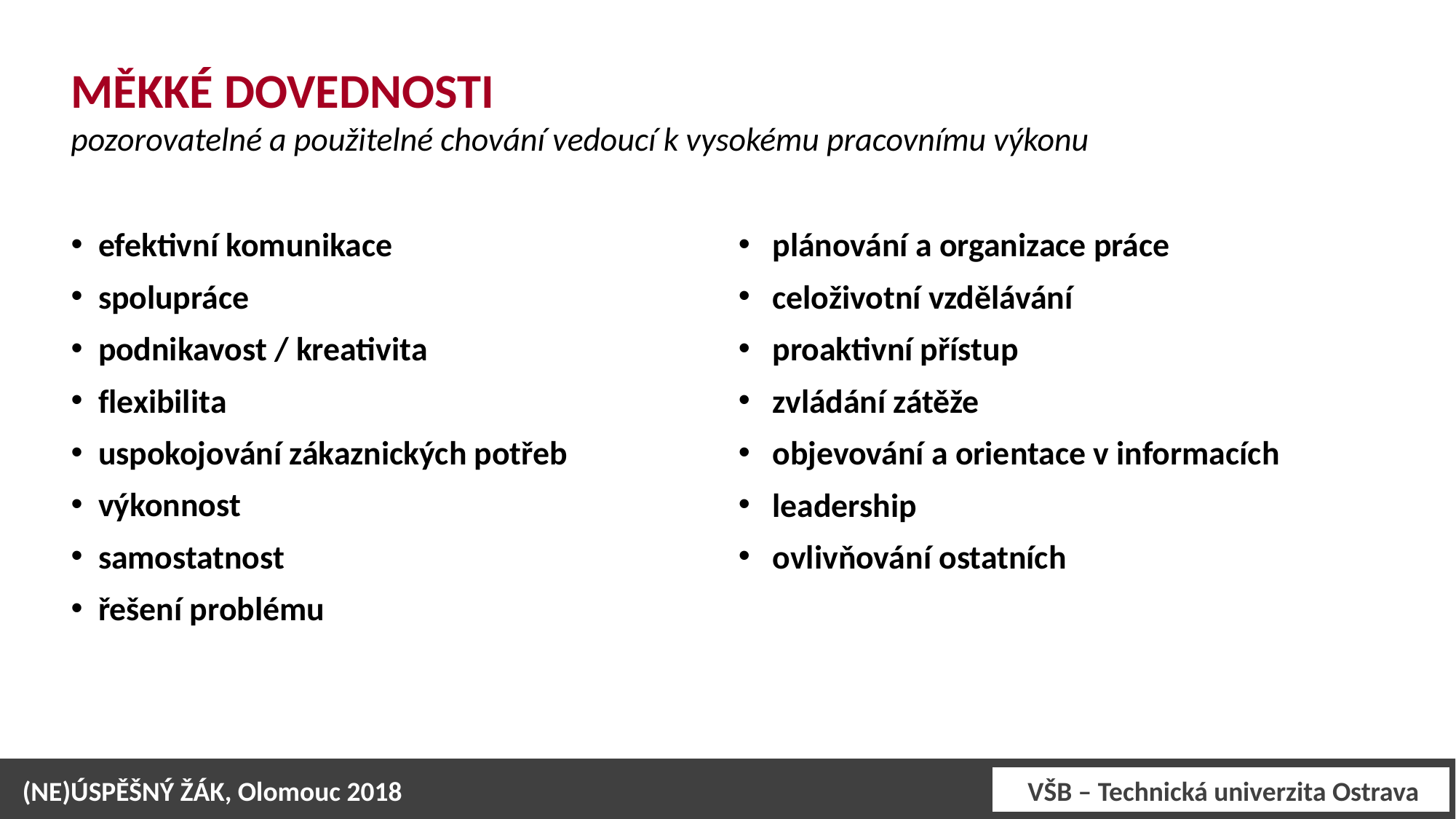

MĚKKÉ DOVEDNOSTI
pozorovatelné a použitelné chování vedoucí k vysokému pracovnímu výkonu
efektivní komunikace
spolupráce
podnikavost / kreativita
flexibilita
uspokojování zákaznických potřeb
výkonnost
samostatnost
řešení problému
plánování a organizace práce
celoživotní vzdělávání
proaktivní přístup
zvládání zátěže
objevování a orientace v informacích
leadership
ovlivňování ostatních